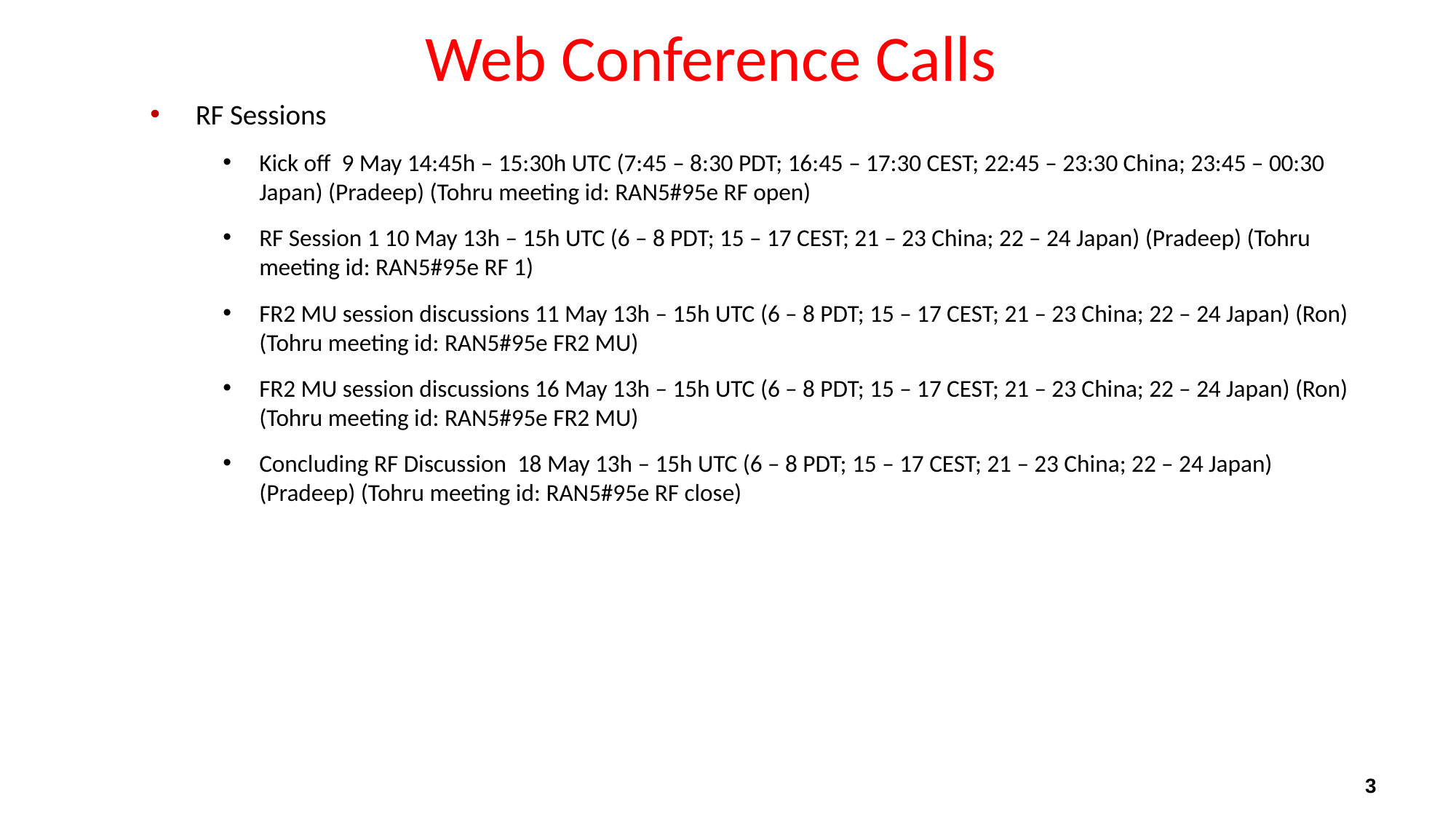

# Web Conference Calls
RF Sessions
Kick off  9 May 14:45h – 15:30h UTC (7:45 – 8:30 PDT; 16:45 – 17:30 CEST; 22:45 – 23:30 China; 23:45 – 00:30 Japan) (Pradeep) (Tohru meeting id: RAN5#95e RF open)
RF Session 1 10 May 13h – 15h UTC (6 – 8 PDT; 15 – 17 CEST; 21 – 23 China; 22 – 24 Japan) (Pradeep) (Tohru meeting id: RAN5#95e RF 1)
FR2 MU session discussions 11 May 13h – 15h UTC (6 – 8 PDT; 15 – 17 CEST; 21 – 23 China; 22 – 24 Japan) (Ron) (Tohru meeting id: RAN5#95e FR2 MU)
FR2 MU session discussions 16 May 13h – 15h UTC (6 – 8 PDT; 15 – 17 CEST; 21 – 23 China; 22 – 24 Japan) (Ron) (Tohru meeting id: RAN5#95e FR2 MU)
Concluding RF Discussion  18 May 13h – 15h UTC (6 – 8 PDT; 15 – 17 CEST; 21 – 23 China; 22 – 24 Japan) (Pradeep) (Tohru meeting id: RAN5#95e RF close)